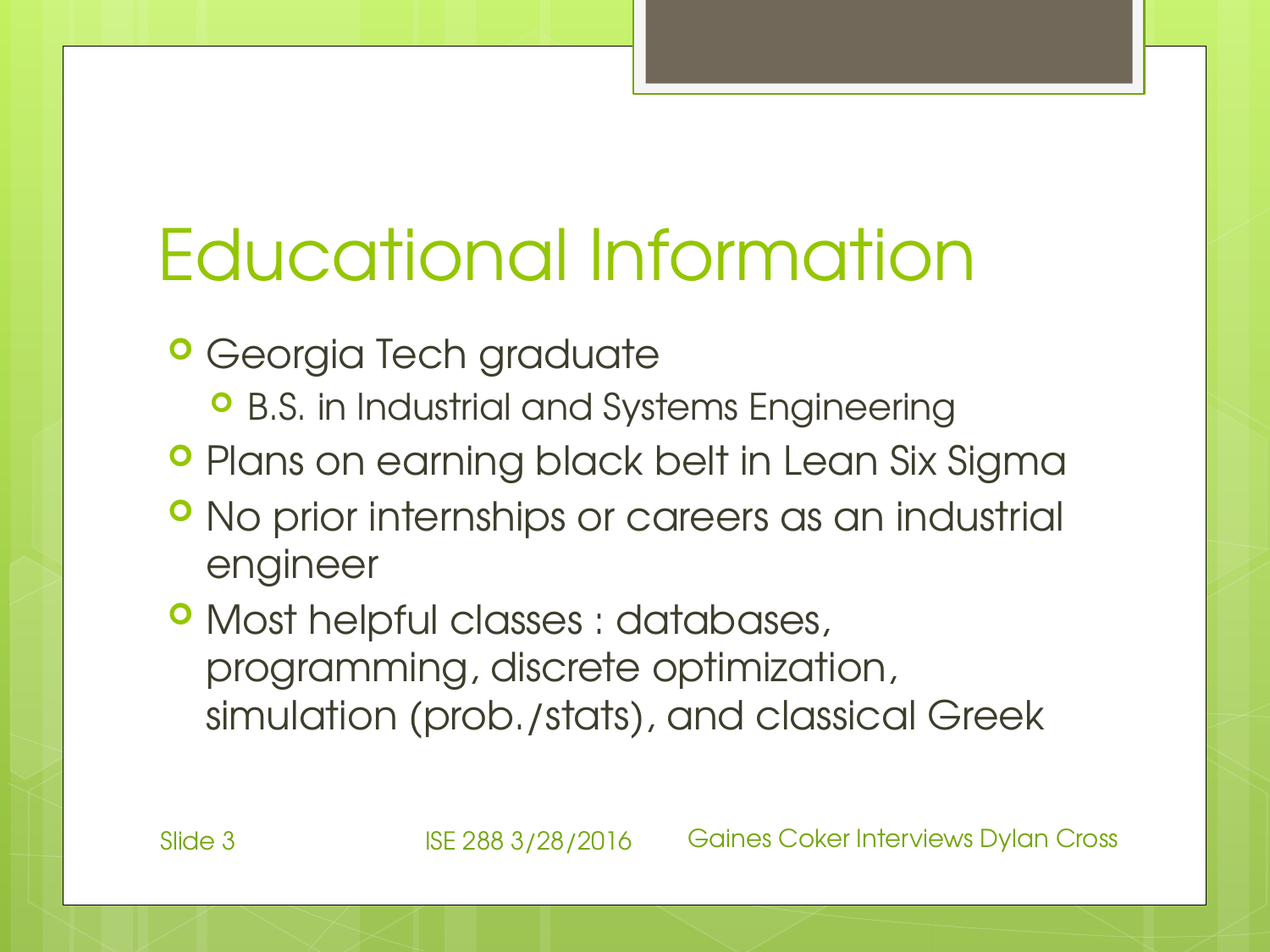

# Educational Information
Georgia Tech graduate
B.S. in Industrial and Systems Engineering
Plans on earning black belt in Lean Six Sigma
No prior internships or careers as an industrial engineer
Most helpful classes : databases, programming, discrete optimization, simulation (prob./stats), and classical Greek
Gaines Coker Interviews Dylan Cross
3
ISE 288 3/28/2016